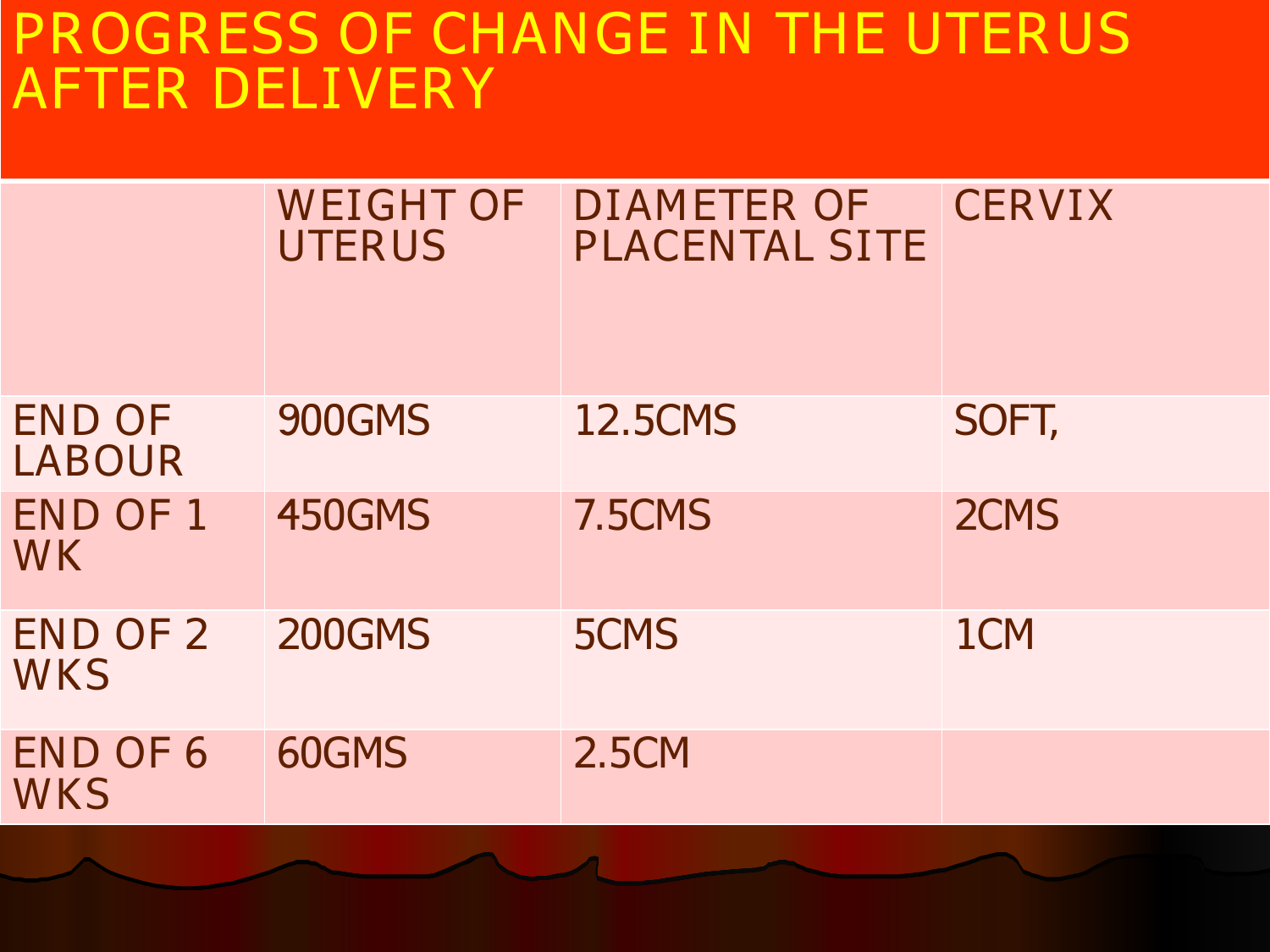

| PROGRESS OF CHANGE IN THE UTERUS AFTER DELIVERY |  |  |  |
| --- | --- | --- | --- |
|  | WEIGHT OF UTERUS | DIAMETER OF PLACENTAL SITE | CERVIX |
| END OF LABOUR | 900GMS | 12.5CMS | SOFT, |
| END OF 1 WK | 450GMS | 7.5CMS | 2CMS |
| END OF 2 WKS | 200GMS | 5CMS | 1CM |
| END OF 6 WKS | 60GMS | 2.5CM |  |